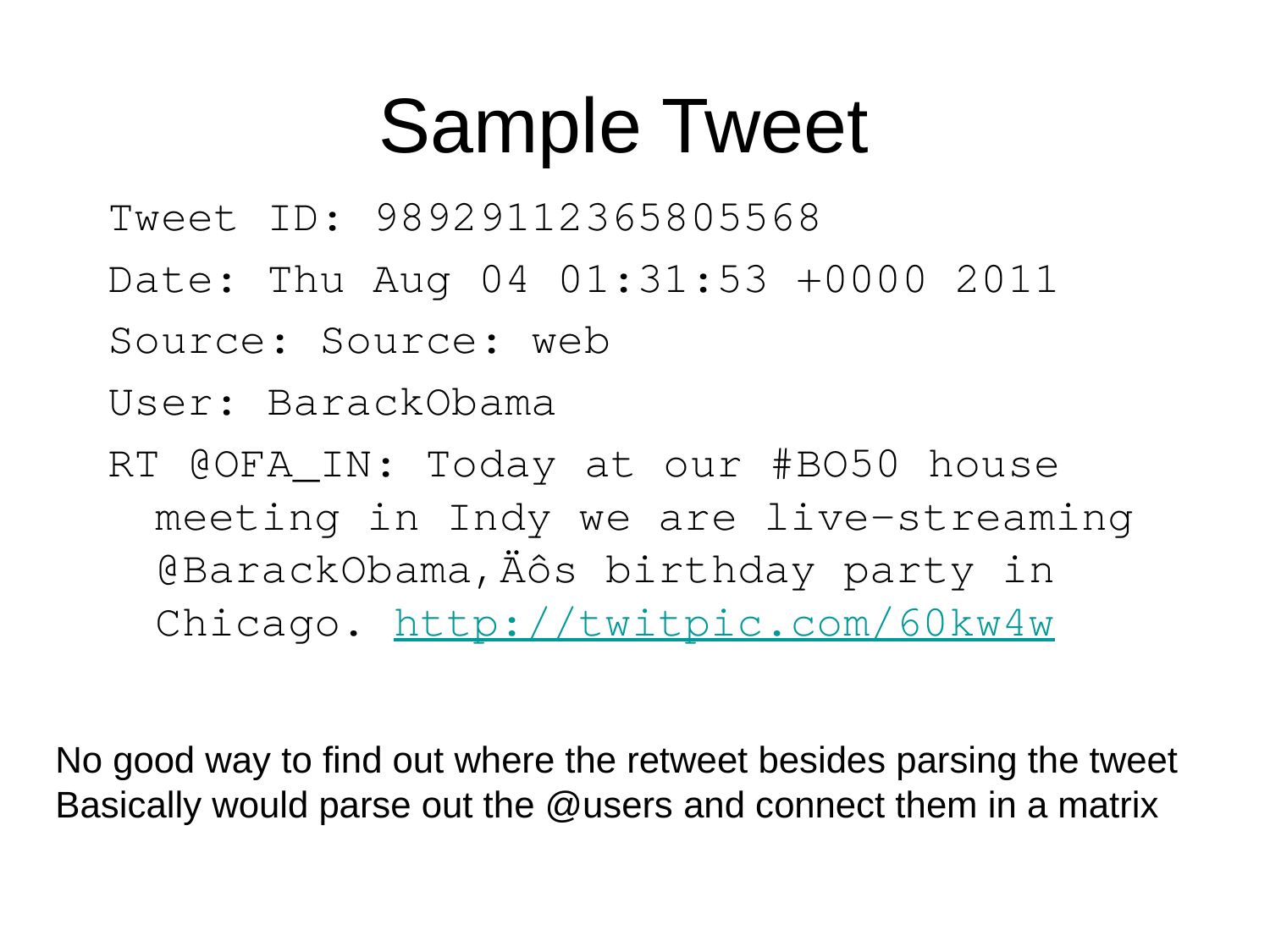

# Sample Tweet
Tweet ID: 98929112365805568
Date: Thu Aug 04 01:31:53 +0000 2011
Source: Source: web
User: BarackObama
RT @OFA_IN: Today at our #BO50 house meeting in Indy we are live-streaming @BarackObama‚Äôs birthday party in Chicago. http://twitpic.com/60kw4w

No good way to find out where the retweet besides parsing the tweet
Basically would parse out the @users and connect them in a matrix